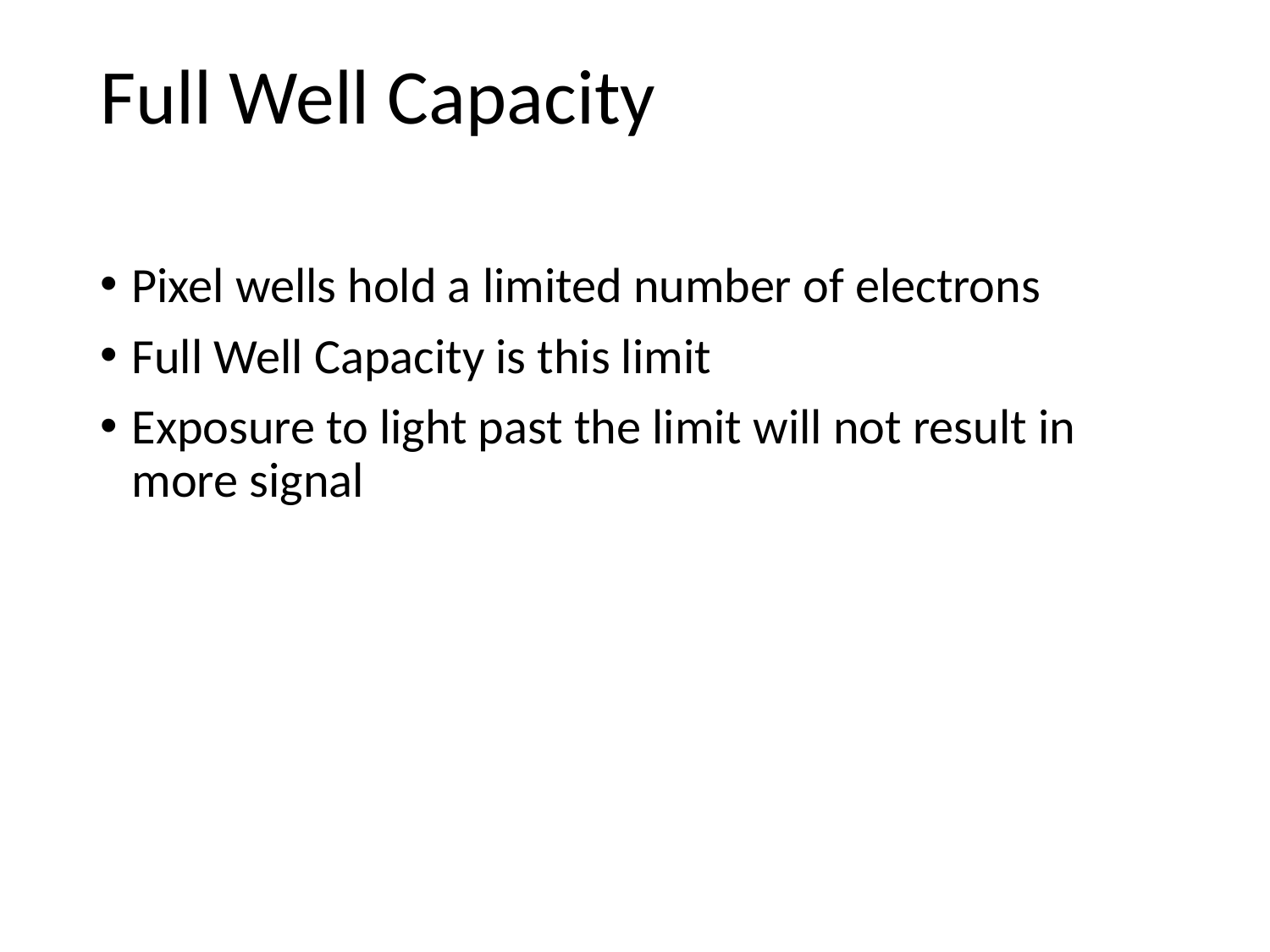

# Full Well Capacity
Pixel wells hold a limited number of electrons
Full Well Capacity is this limit
Exposure to light past the limit will not result in more signal